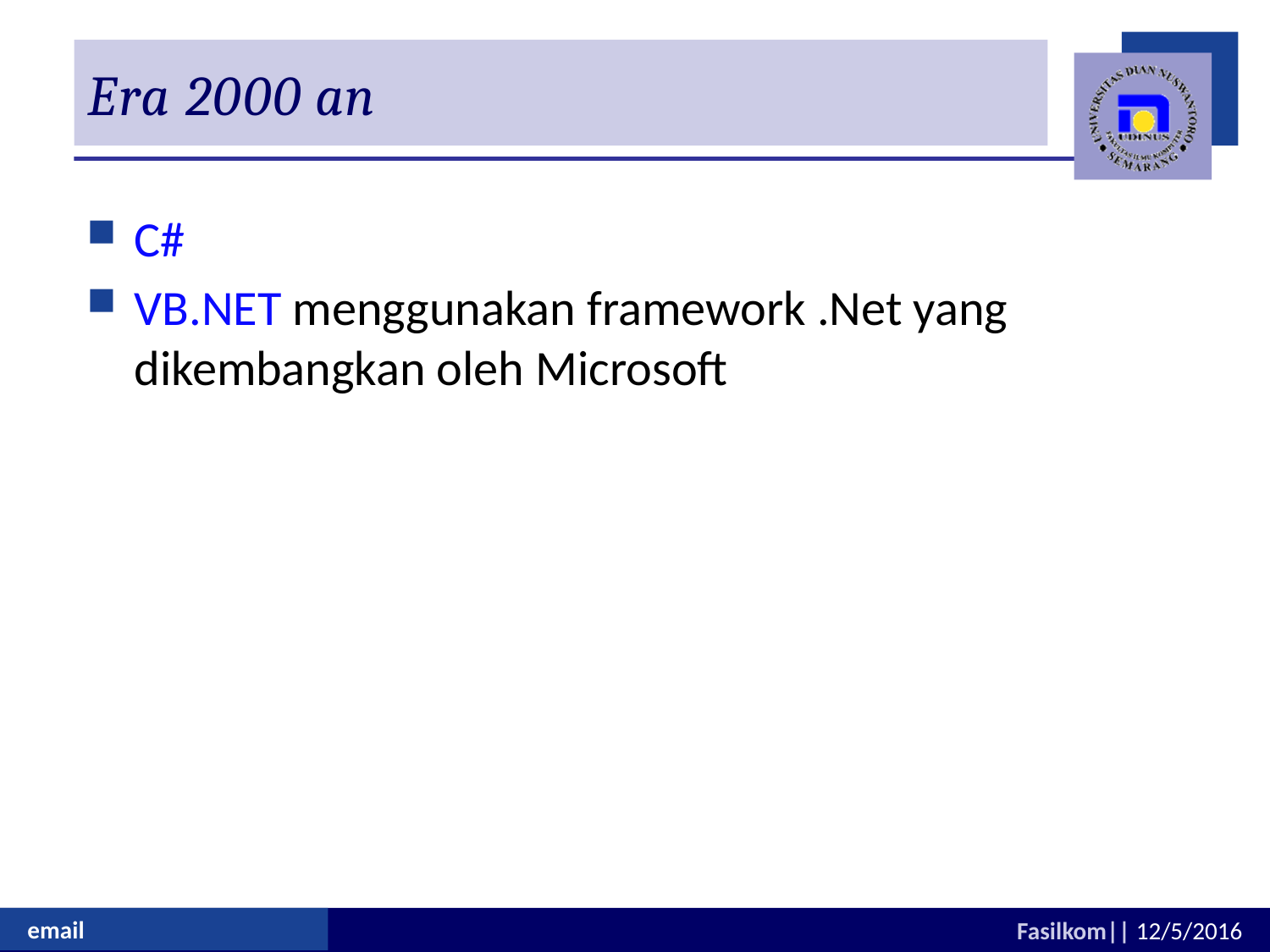

# Era 2000 an
C#
VB.NET menggunakan framework .Net yang dikembangkan oleh Microsoft